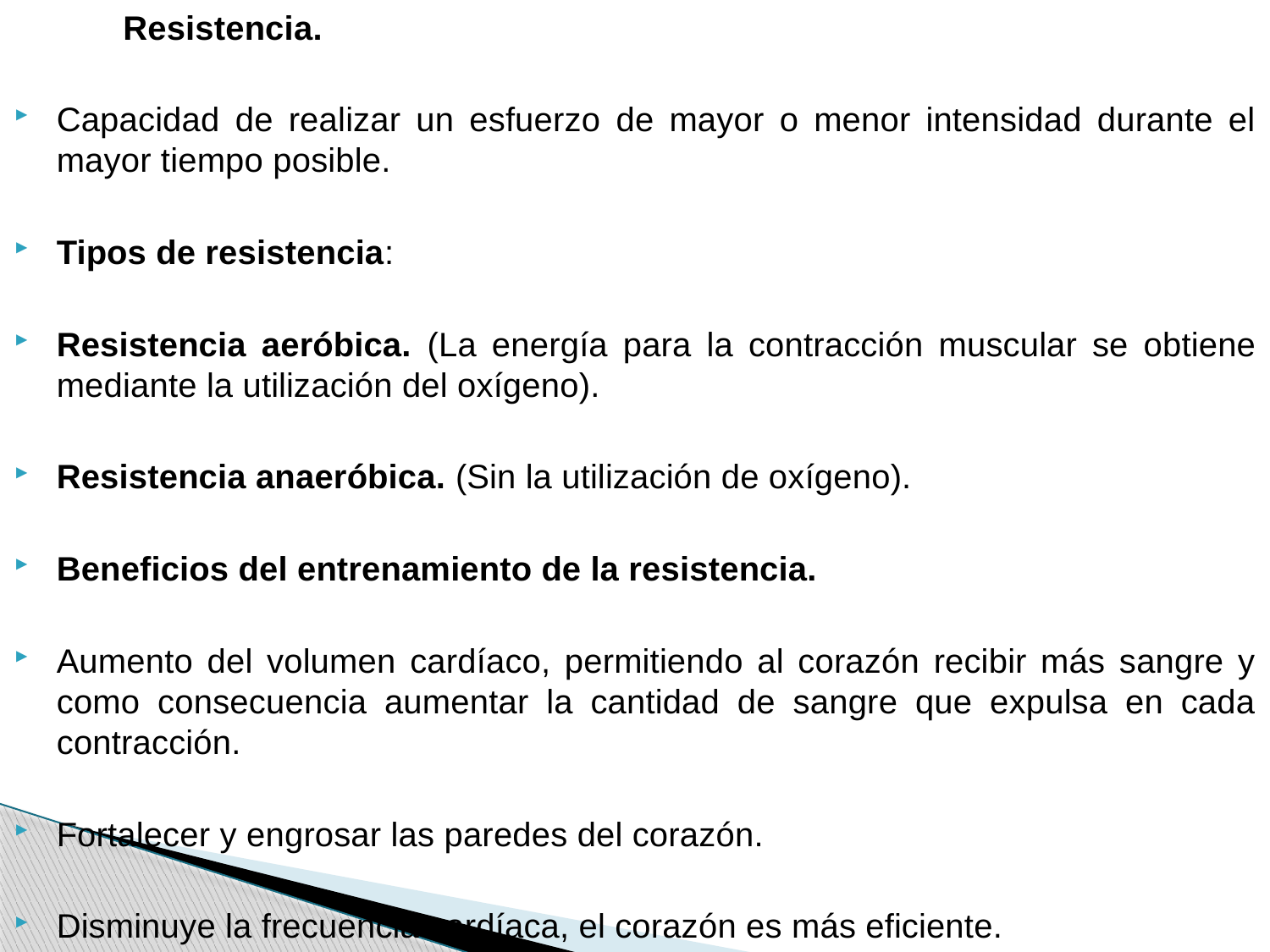

Resistencia.

Capacidad de realizar un esfuerzo de mayor o menor intensidad durante el mayor tiempo posible.

Tipos de resistencia:

Resistencia aeróbica. (La energía para la contracción muscular se obtiene mediante la utilización del oxígeno).

Resistencia anaeróbica. (Sin la utilización de oxígeno).

Beneficios del entrenamiento de la resistencia.

Aumento del volumen cardíaco, permitiendo al corazón recibir más sangre y como consecuencia aumentar la cantidad de sangre que expulsa en cada contracción.

Fortalecer y engrosar las paredes del corazón.

Disminuye la frecuencia cardíaca, el corazón es más eficiente.